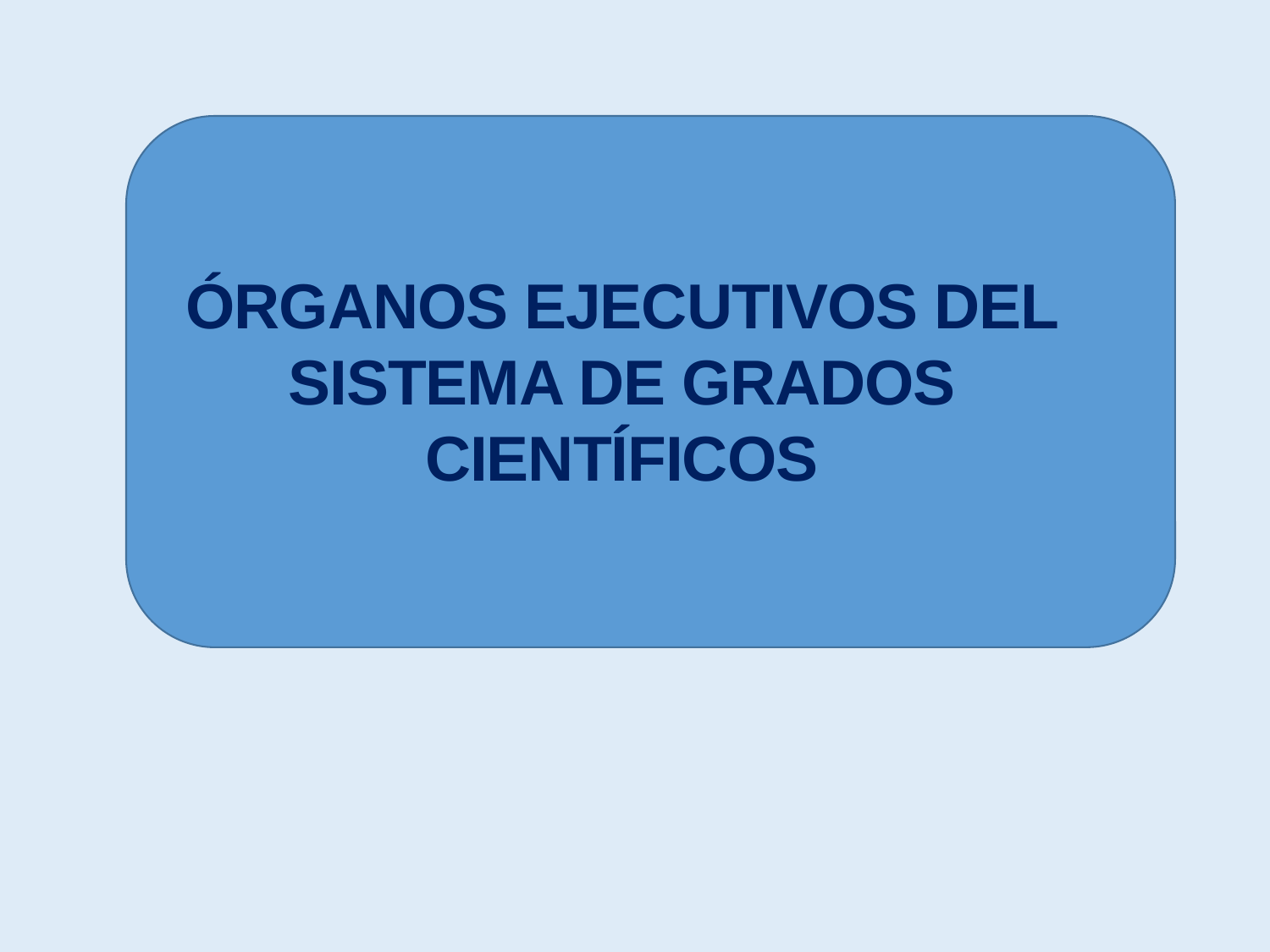

ÓRGANOS EJECUTIVOS DEL SISTEMA DE GRADOS CIENTÍFICOS